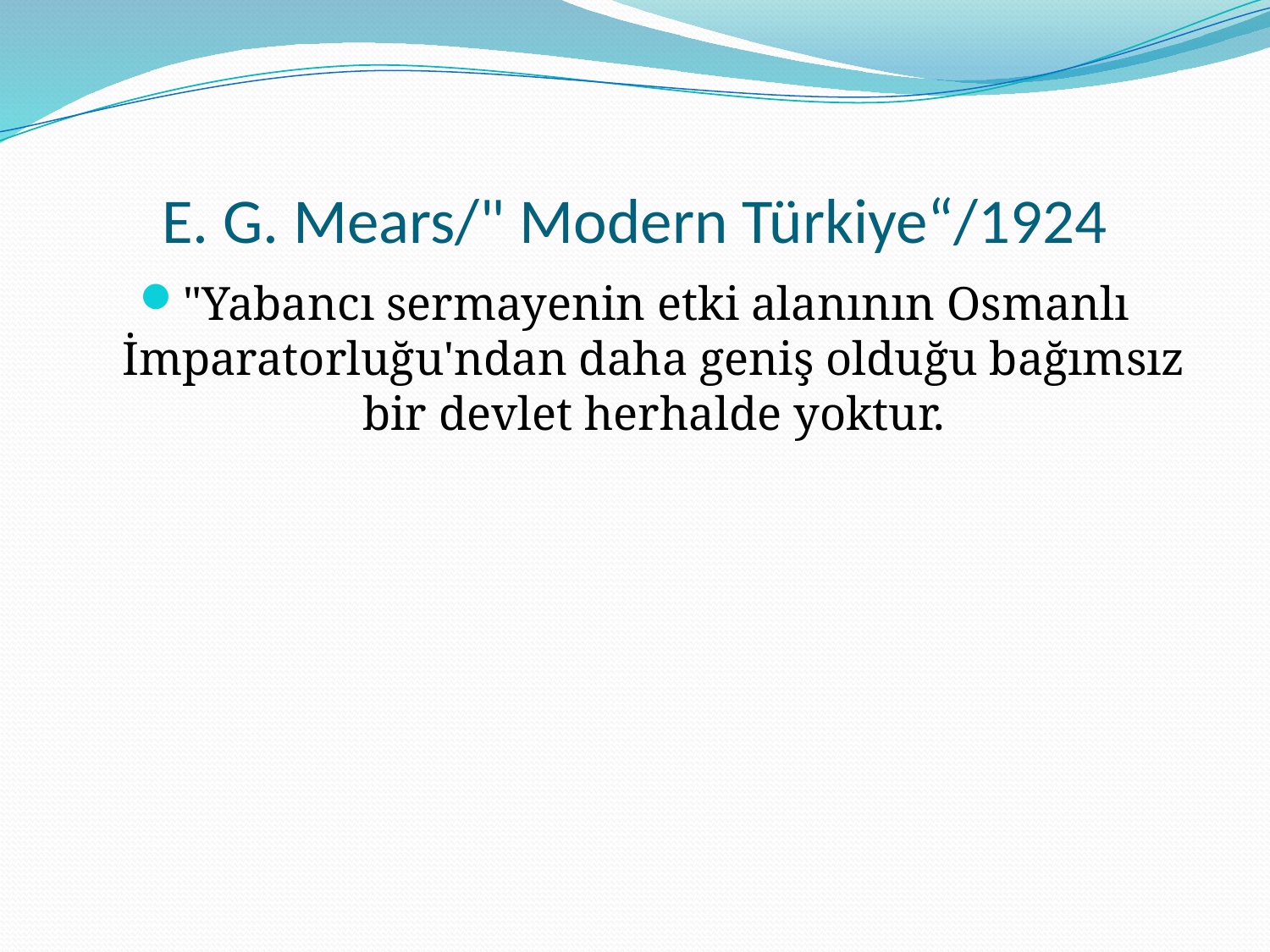

# E. G. Mears/" Modern Türkiye“/1924
"Yabancı sermayenin etki alanının Osmanlı İmparatorluğu'ndan daha geniş olduğu bağımsız bir devlet herhalde yoktur.